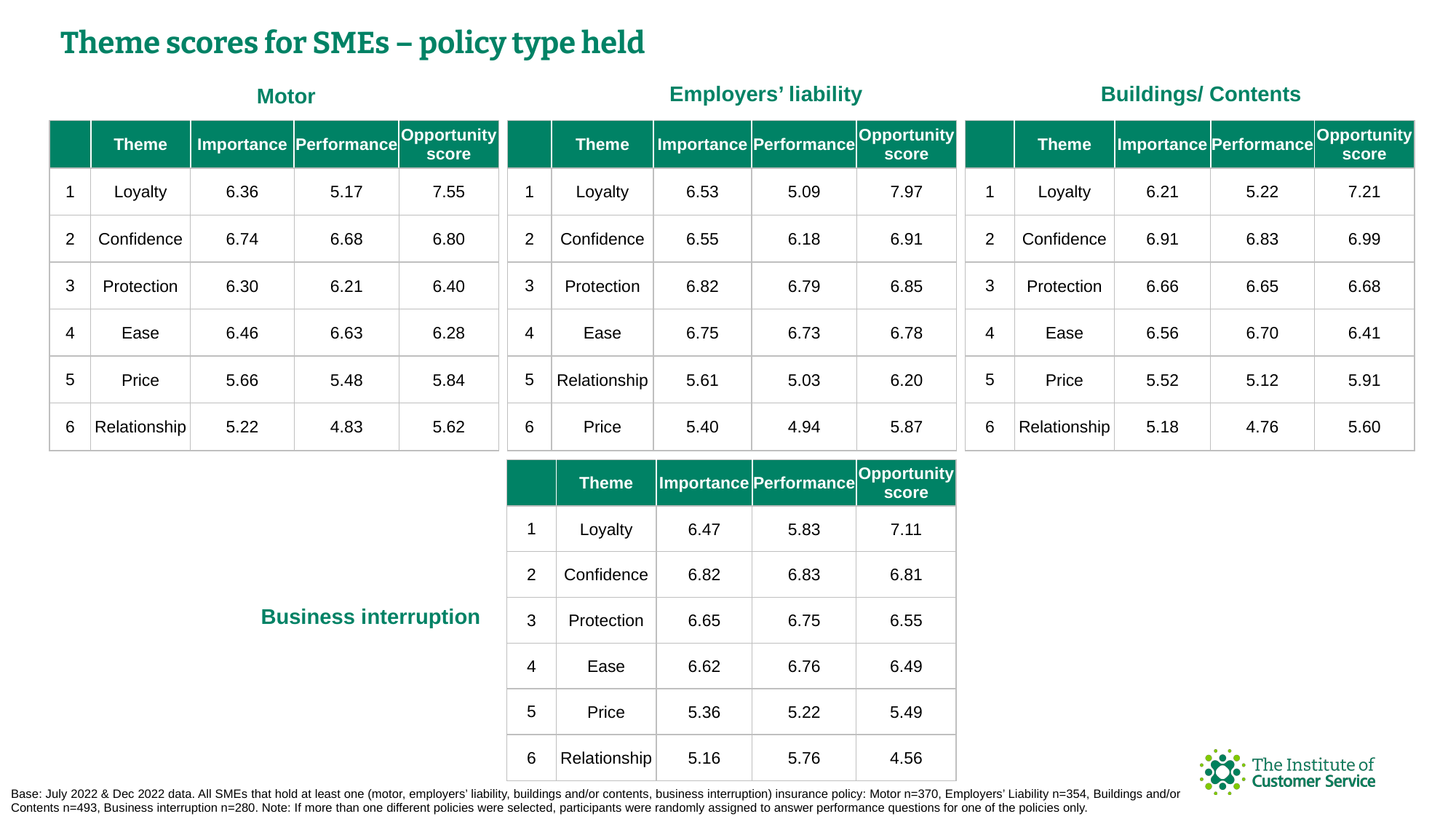

Theme scores for SMEs – policy type held
Employers’ liability
Buildings/ Contents
Motor
|  | Theme | Importance | Performance | Opportunity score |
| --- | --- | --- | --- | --- |
| 1 | Loyalty | 6.53 | 5.09 | 7.97 |
| 2 | Confidence | 6.55 | 6.18 | 6.91 |
| 3 | Protection | 6.82 | 6.79 | 6.85 |
| 4 | Ease | 6.75 | 6.73 | 6.78 |
| 5 | Relationship | 5.61 | 5.03 | 6.20 |
| 6 | Price | 5.40 | 4.94 | 5.87 |
|  | Theme | Importance | Performance | Opportunity score |
| --- | --- | --- | --- | --- |
| 1 | Loyalty | 6.21 | 5.22 | 7.21 |
| 2 | Confidence | 6.91 | 6.83 | 6.99 |
| 3 | Protection | 6.66 | 6.65 | 6.68 |
| 4 | Ease | 6.56 | 6.70 | 6.41 |
| 5 | Price | 5.52 | 5.12 | 5.91 |
| 6 | Relationship | 5.18 | 4.76 | 5.60 |
|  | Theme | Importance | Performance | Opportunity score |
| --- | --- | --- | --- | --- |
| 1 | Loyalty | 6.36 | 5.17 | 7.55 |
| 2 | Confidence | 6.74 | 6.68 | 6.80 |
| 3 | Protection | 6.30 | 6.21 | 6.40 |
| 4 | Ease | 6.46 | 6.63 | 6.28 |
| 5 | Price | 5.66 | 5.48 | 5.84 |
| 6 | Relationship | 5.22 | 4.83 | 5.62 |
|  | Theme | Importance | Performance | Opportunity score |
| --- | --- | --- | --- | --- |
| 1 | Loyalty | 6.47 | 5.83 | 7.11 |
| 2 | Confidence | 6.82 | 6.83 | 6.81 |
| 3 | Protection | 6.65 | 6.75 | 6.55 |
| 4 | Ease | 6.62 | 6.76 | 6.49 |
| 5 | Price | 5.36 | 5.22 | 5.49 |
| 6 | Relationship | 5.16 | 5.76 | 4.56 |
Business interruption
Base: July 2022 & Dec 2022 data. All SMEs that hold at least one (motor, employers’ liability, buildings and/or contents, business interruption) insurance policy: Motor n=370, Employers’ Liability n=354, Buildings and/or Contents n=493, Business interruption n=280. Note: If more than one different policies were selected, participants were randomly assigned to answer performance questions for one of the policies only.